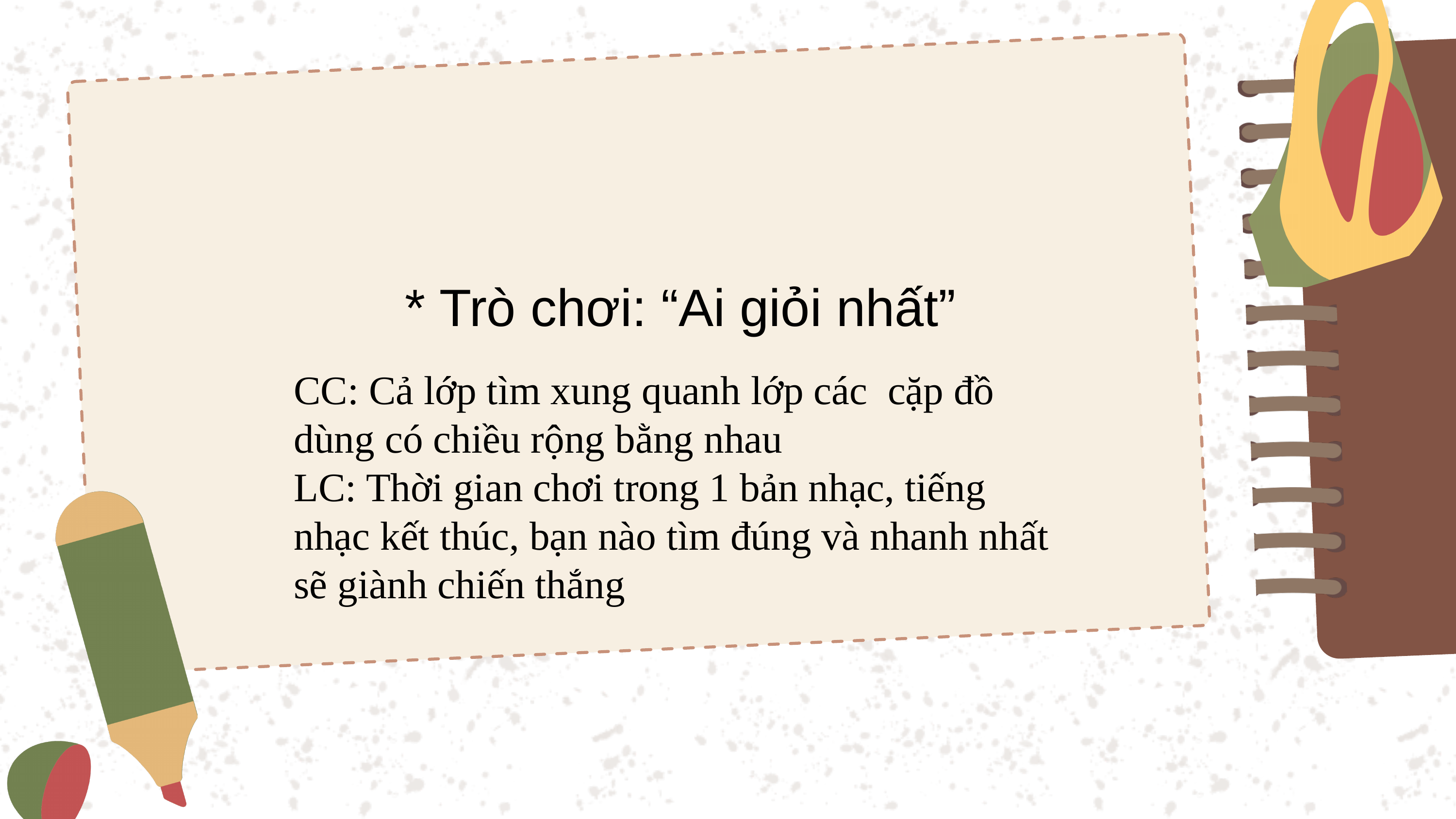

* Trò chơi: “Ai giỏi nhất”
CC: Cả lớp tìm xung quanh lớp các  cặp đồ dùng có chiều rộng bằng nhau
LC: Thời gian chơi trong 1 bản nhạc, tiếng nhạc kết thúc, bạn nào tìm đúng và nhanh nhất sẽ giành chiến thắng